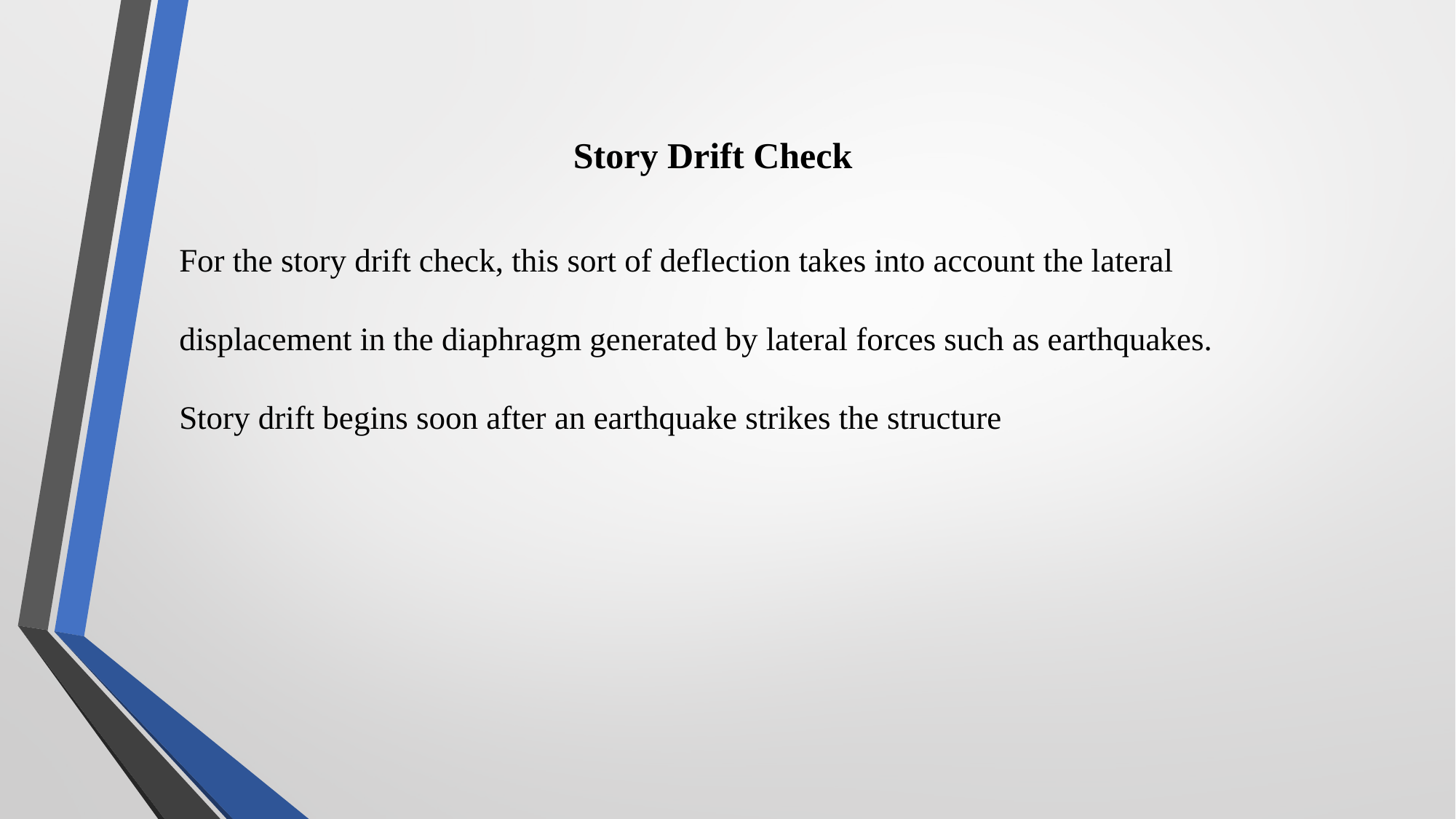

Story Drift Check
# For the story drift check, this sort of deflection takes into account the lateral displacement in the diaphragm generated by lateral forces such as earthquakes. Story drift begins soon after an earthquake strikes the structure